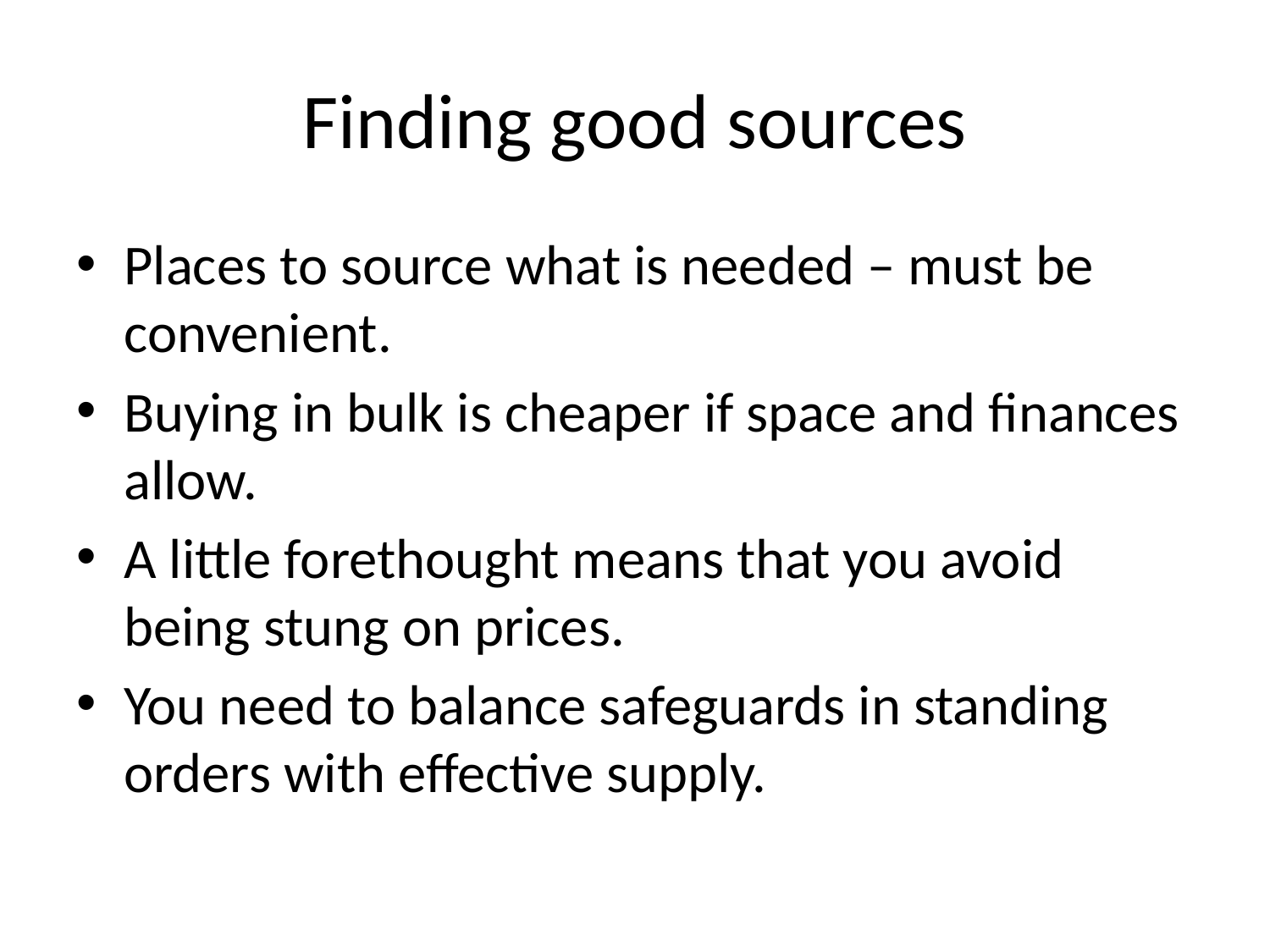

# Finding good sources
Places to source what is needed – must be convenient.
Buying in bulk is cheaper if space and finances allow.
A little forethought means that you avoid being stung on prices.
You need to balance safeguards in standing orders with effective supply.